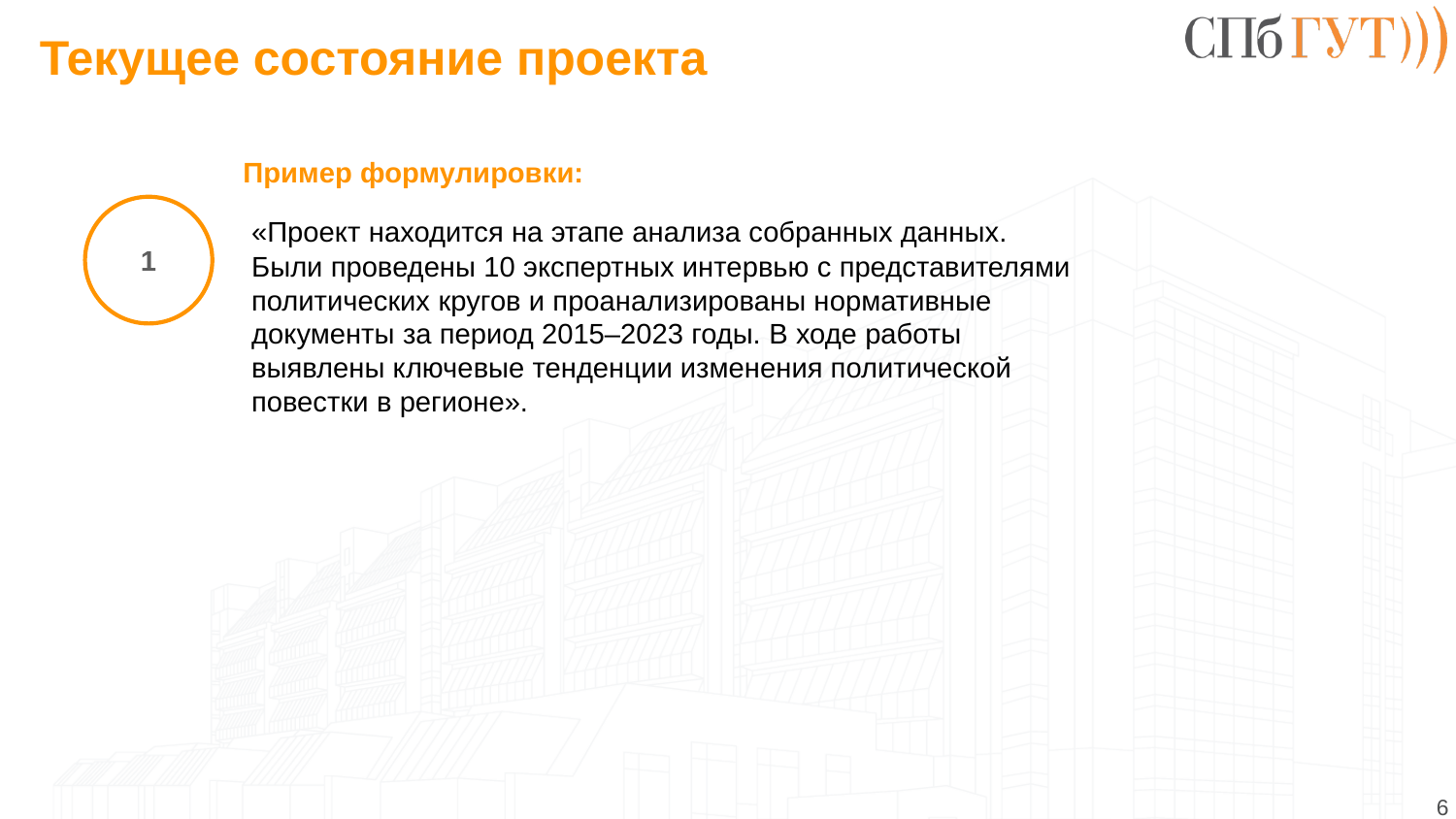

# Текущее состояние проекта
Пример формулировки:

1
«Проект находится на этапе анализа собранных данных. Были проведены 10 экспертных интервью с представителями политических кругов и проанализированы нормативные документы за период 2015–2023 годы. В ходе работы выявлены ключевые тенденции изменения политической повестки в регионе».
6